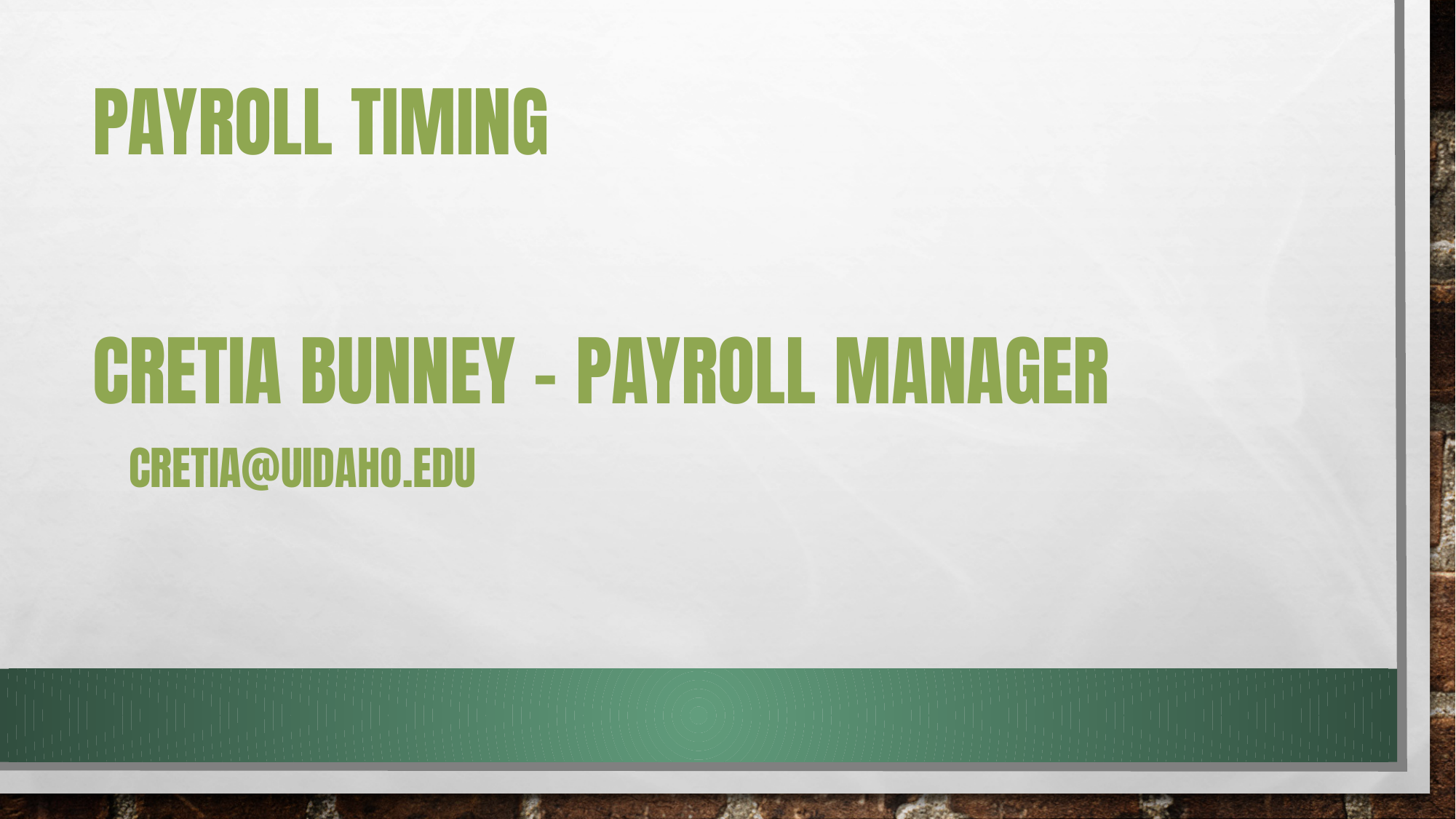

# Payroll Timing Cretia Bunney – Payroll Manager Cretia@uidaho.edu